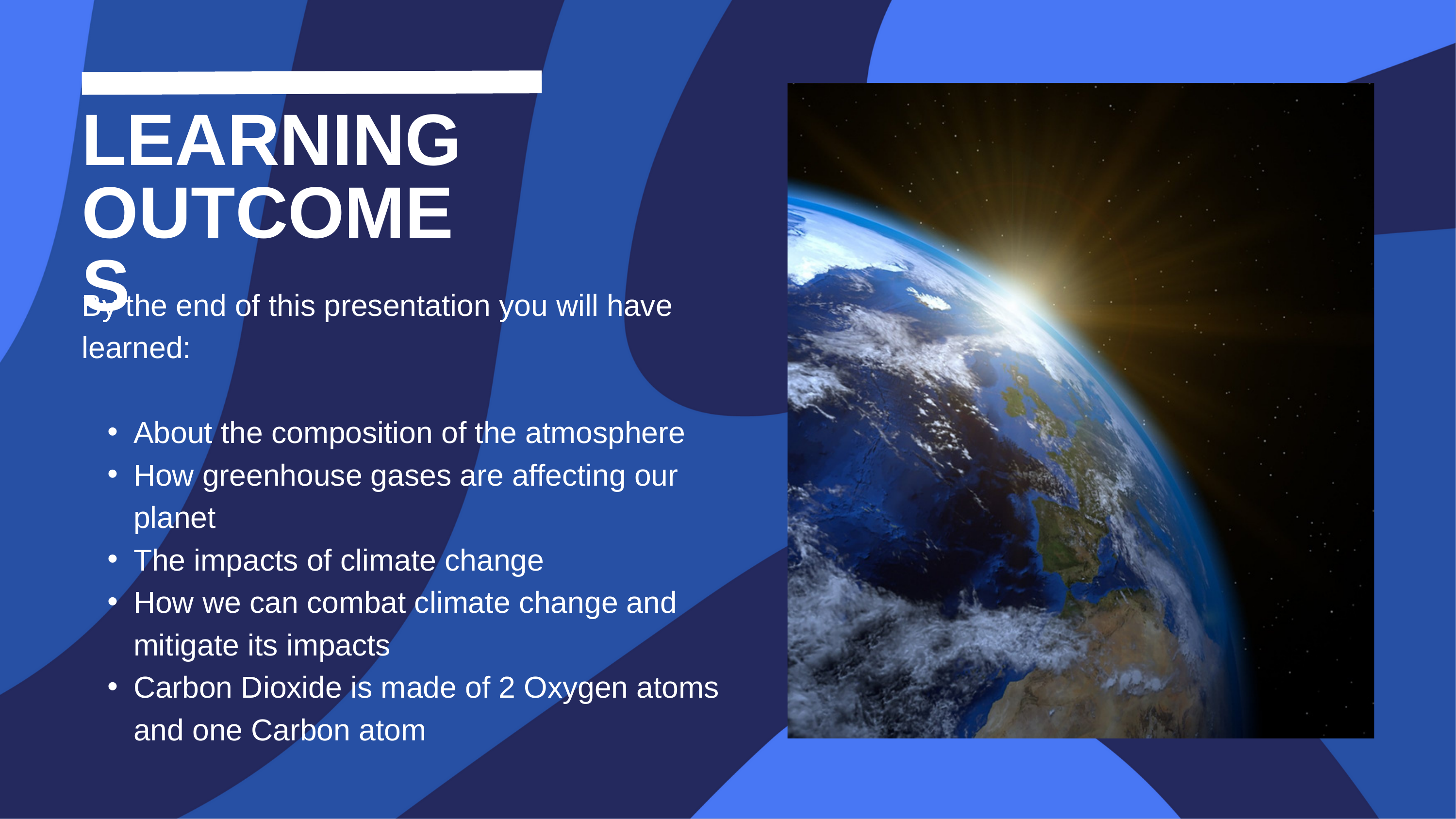

LEARNING OUTCOMES
By the end of this presentation you will have learned:

About the composition of the atmosphere
How greenhouse gases are affecting our planet
The impacts of climate change
How we can combat climate change and mitigate its impacts
Carbon Dioxide is made of 2 Oxygen atoms and one Carbon atom